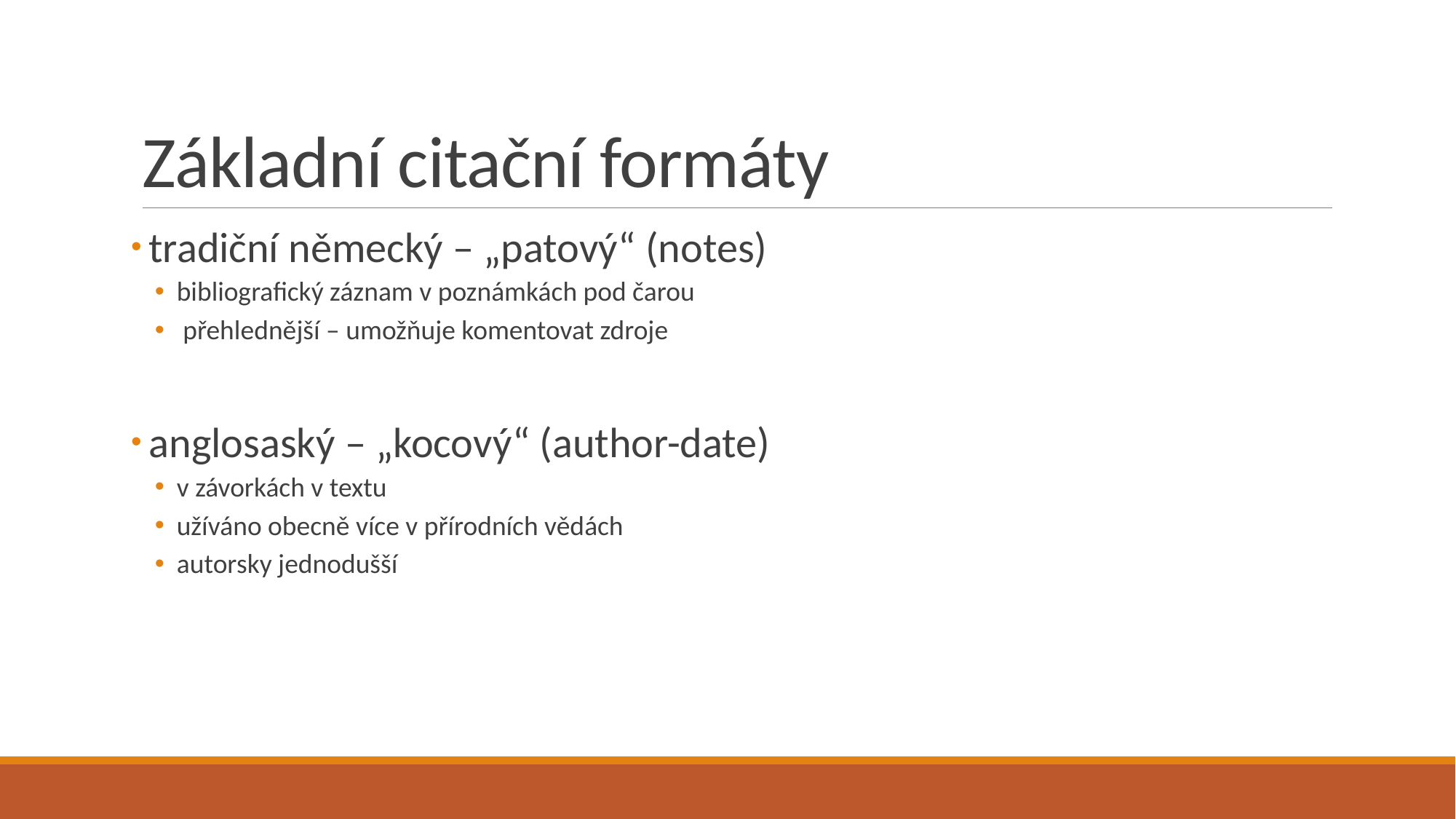

# Základní citační formáty
 tradiční německý – „patový“ (notes)
bibliografický záznam v poznámkách pod čarou
 přehlednější – umožňuje komentovat zdroje

 anglosaský – „kocový“ (author-date)
v závorkách v textu
užíváno obecně více v přírodních vědách
autorsky jednodušší